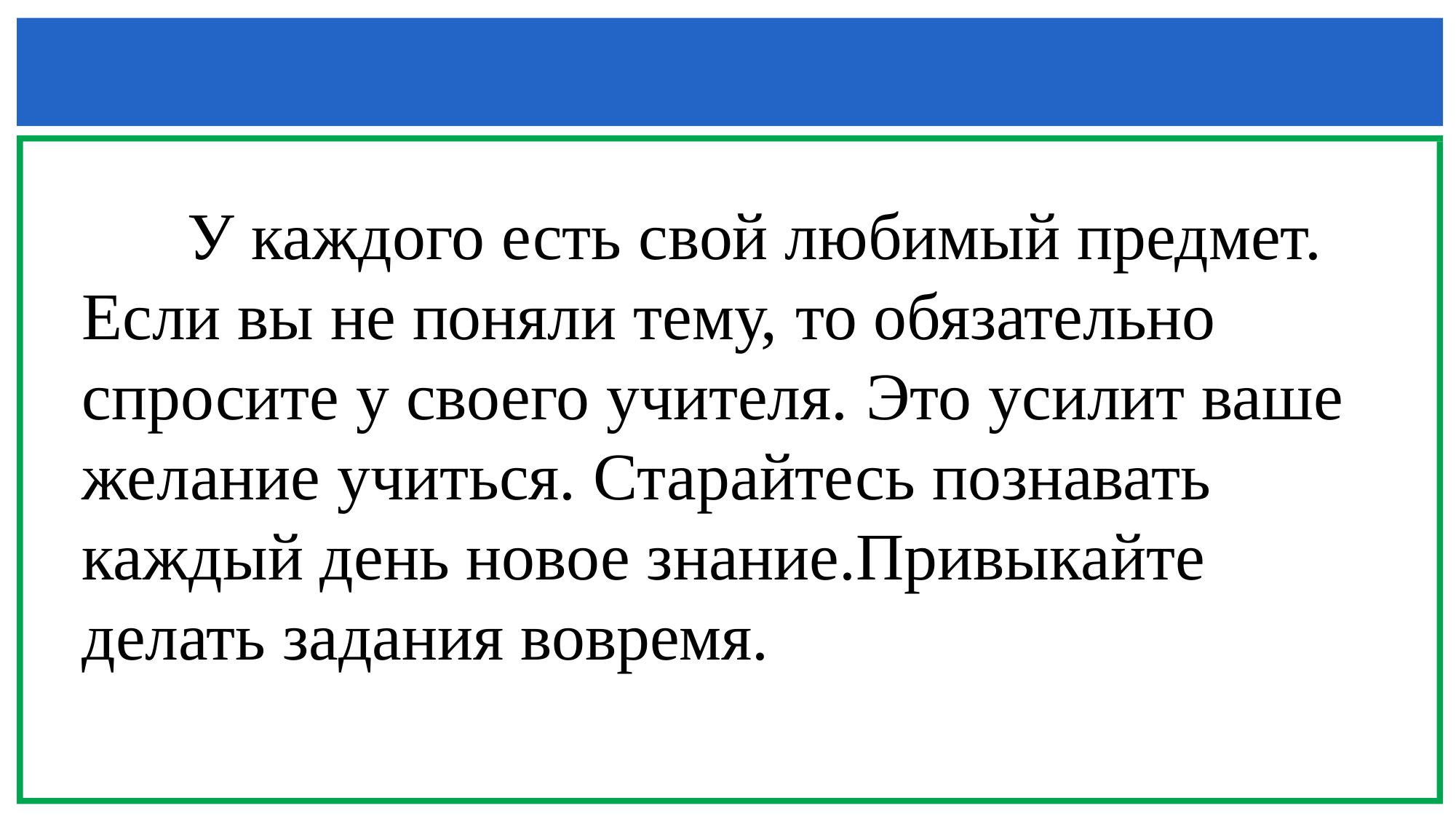

У каждого есть свой любимый предмет. Если вы не поняли тему, то обязательно спросите у своего учителя. Это усилит ваше желание учиться. Старайтесь познавать каждый день новое знание.Привыкайте делать задания вовремя.